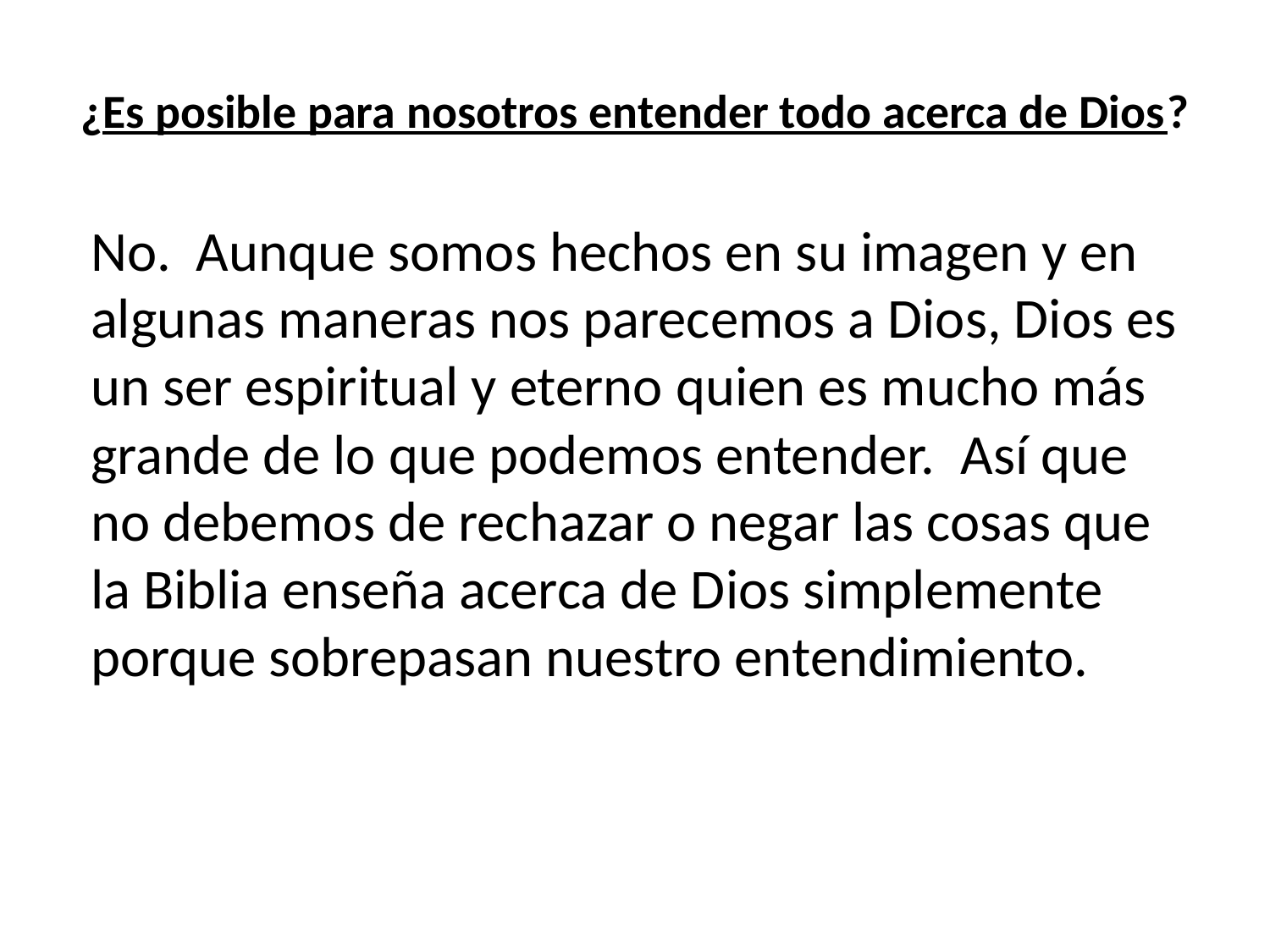

# ¿Es posible para nosotros entender todo acerca de Dios?
No.  Aunque somos hechos en su imagen y en algunas maneras nos parecemos a Dios, Dios es un ser espiritual y eterno quien es mucho más grande de lo que podemos entender.  Así que no debemos de rechazar o negar las cosas que la Biblia enseña acerca de Dios simplemente porque sobrepasan nuestro entendimiento.